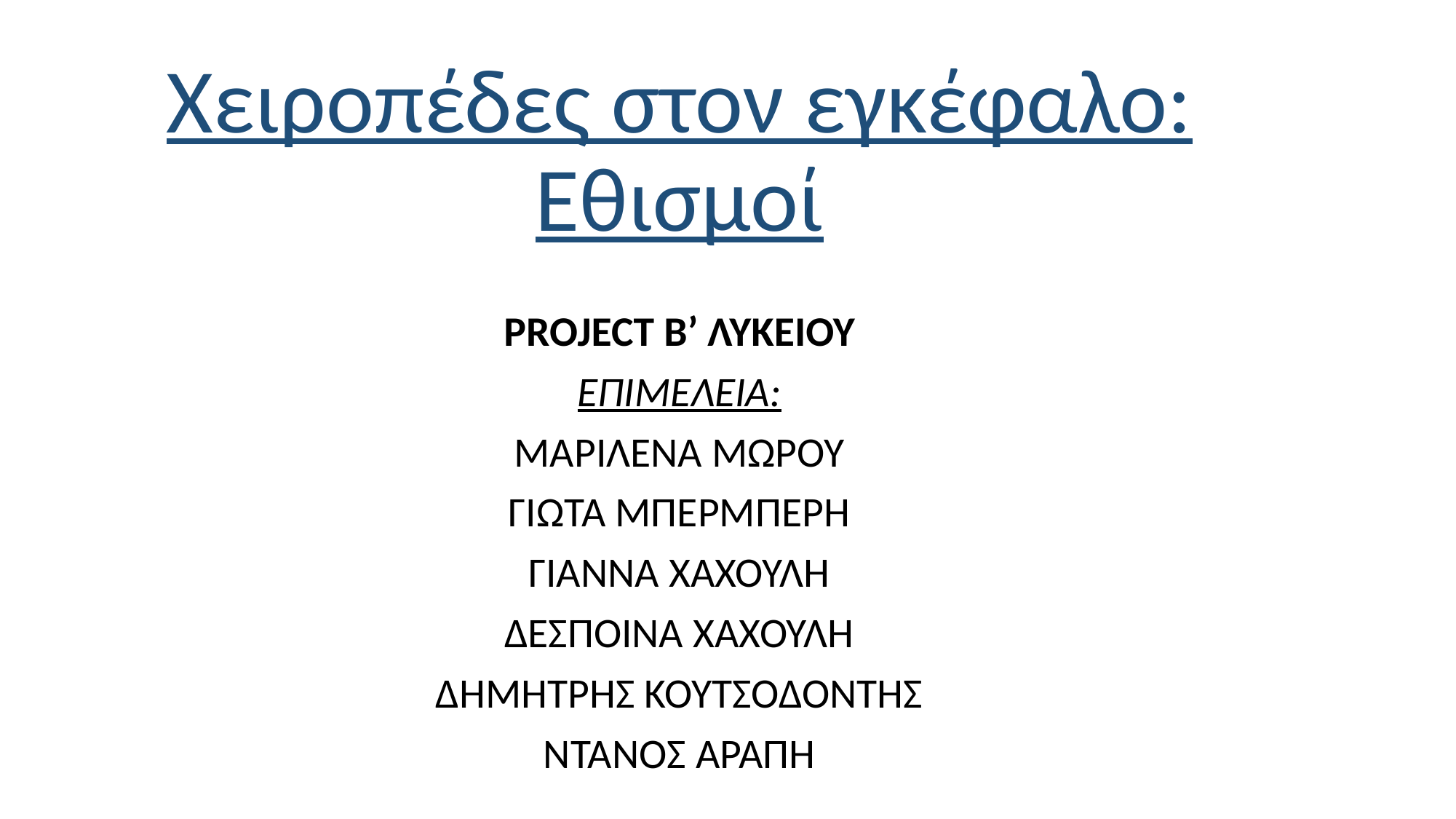

# Χειροπέδες στον εγκέφαλο: Εθισμοί
PROJECT Β’ ΛΥΚΕΙΟΥ
ΕΠΙΜΕΛΕΙΑ:
ΜΑΡΙΛΕΝΑ ΜΩΡΟΥ
ΓΙΩΤΑ ΜΠΕΡΜΠΕΡΗ
ΓΙΑΝΝΑ ΧΑΧΟΥΛΗ
ΔΕΣΠΟΙΝΑ ΧΑΧΟΥΛΗ
ΔΗΜΗΤΡΗΣ ΚΟΥΤΣΟΔΟΝΤΗΣ
ΝΤΑΝΟΣ ΑΡΑΠΗ